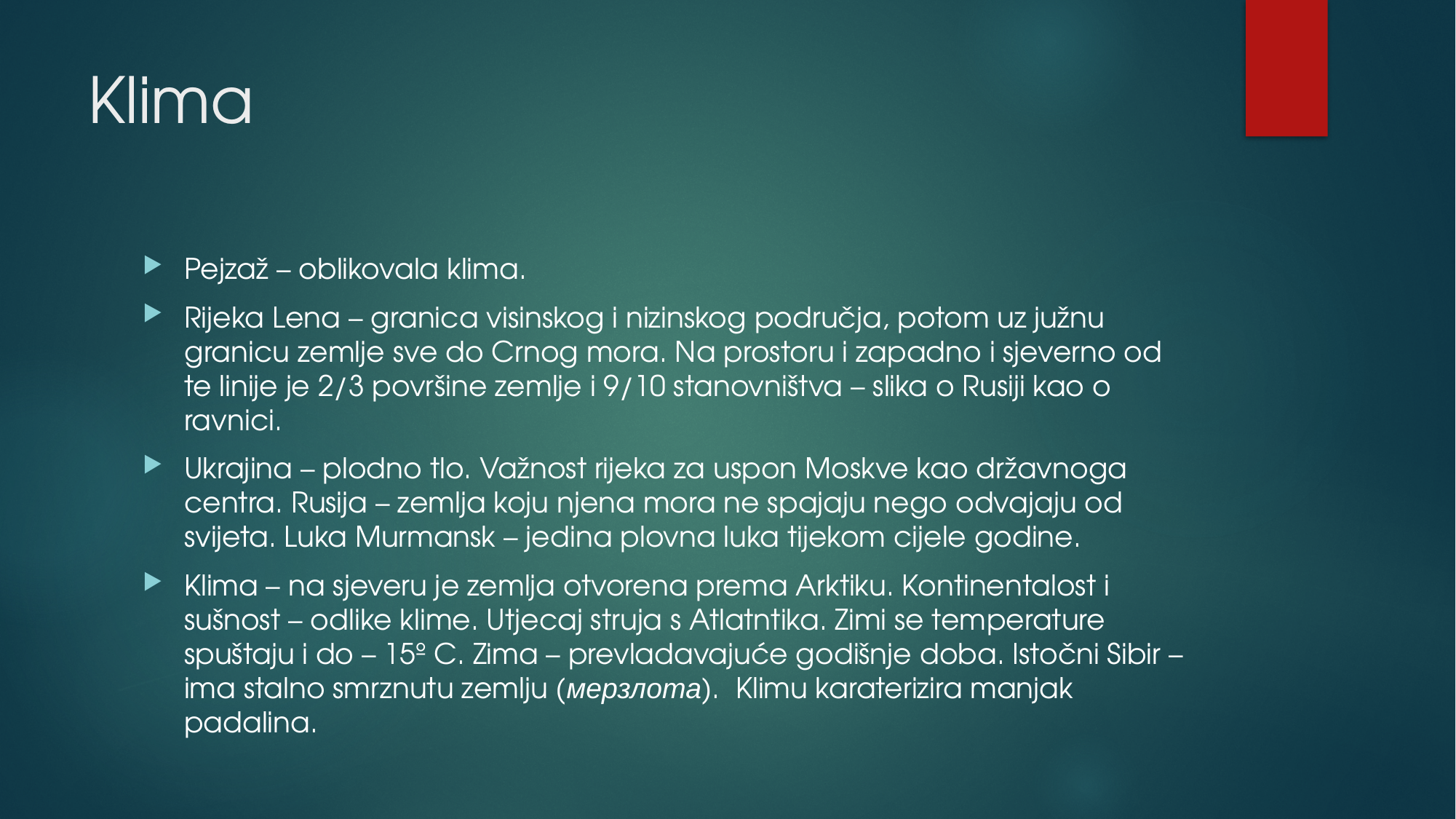

# Klima
Pejzaž – oblikovala klima.
Rijeka Lena – granica visinskog i nizinskog područja, potom uz južnu granicu zemlje sve do Crnog mora. Na prostoru i zapadno i sjeverno od te linije je 2/3 površine zemlje i 9/10 stanovništva – slika o Rusiji kao o ravnici.
Ukrajina – plodno tlo. Važnost rijeka za uspon Moskve kao državnoga centra. Rusija – zemlja koju njena mora ne spajaju nego odvajaju od svijeta. Luka Murmansk – jedina plovna luka tijekom cijele godine.
Klima – na sjeveru je zemlja otvorena prema Arktiku. Kontinentalost i sušnost – odlike klime. Utjecaj struja s Atlatntika. Zimi se temperature spuštaju i do – 15º C. Zima – prevladavajuće godišnje doba. Istočni Sibir – ima stalno smrznutu zemlju (мерзлота).  Klimu karaterizira manjak padalina.